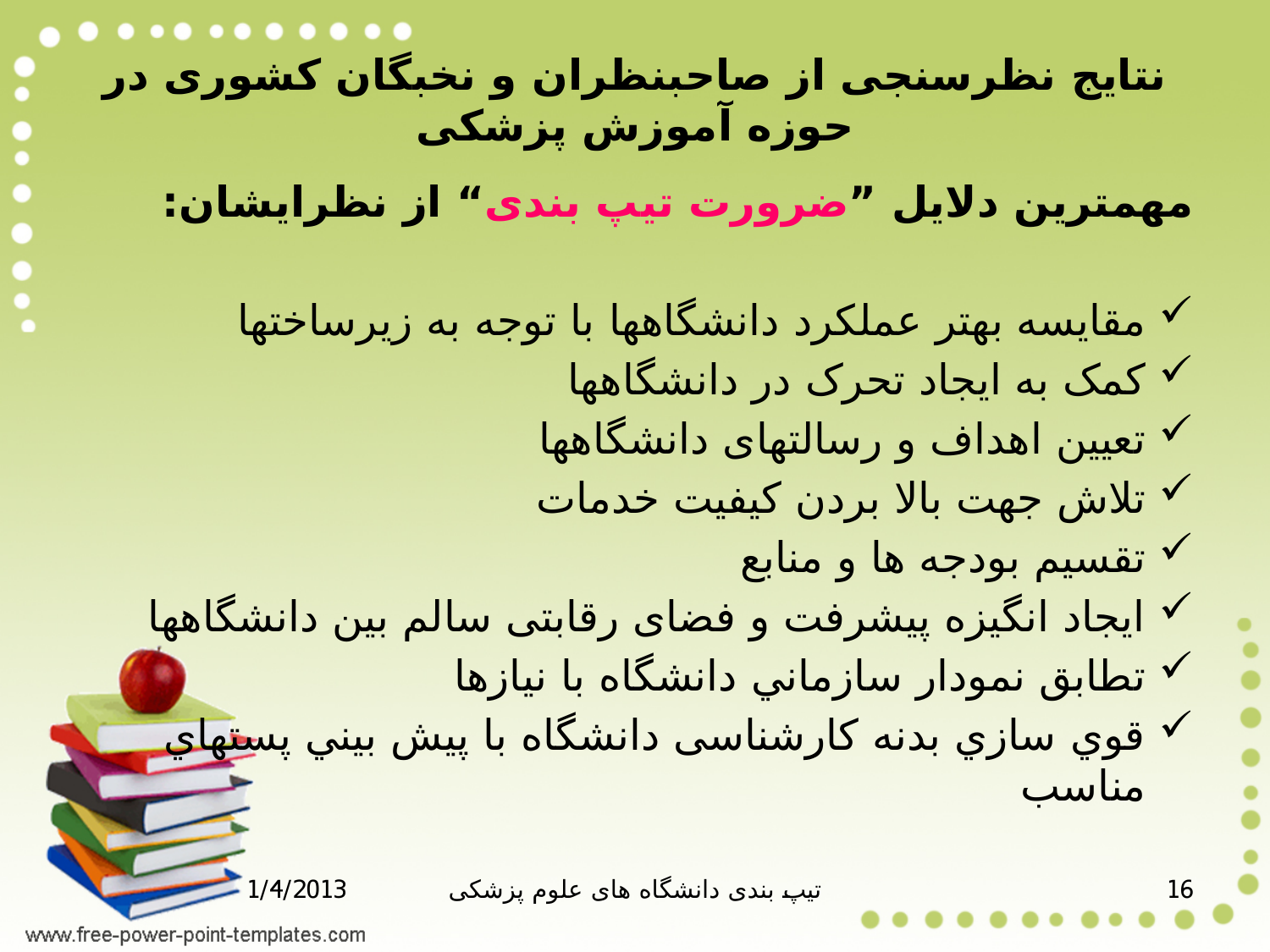

# نتایج نظرسنجی از صاحبنظران و نخبگان کشوری در حوزه آموزش پزشکی
مهمترین دلایل ”ضرورت تیپ بندی“ از نظرايشان:

مقایسه بهتر عملکرد دانشگاهها با توجه به زيرساختها
کمک به ایجاد تحرک در دانشگاهها
تعیین اهداف و رسالتهای دانشگاهها
تلاش جهت بالا بردن كيفيت خدمات
تقسیم بودجه ها و منابع
ایجاد انگیزه پیشرفت و فضای رقابتی سالم بین دانشگاهها
تطابق نمودار سازماني دانشگاه با نيازها
قوي سازي بدنه كارشناسی دانشگاه با پيش بيني پستهاي مناسب

1/4/2013
تیپ بندی دانشگاه های علوم پزشکی
16